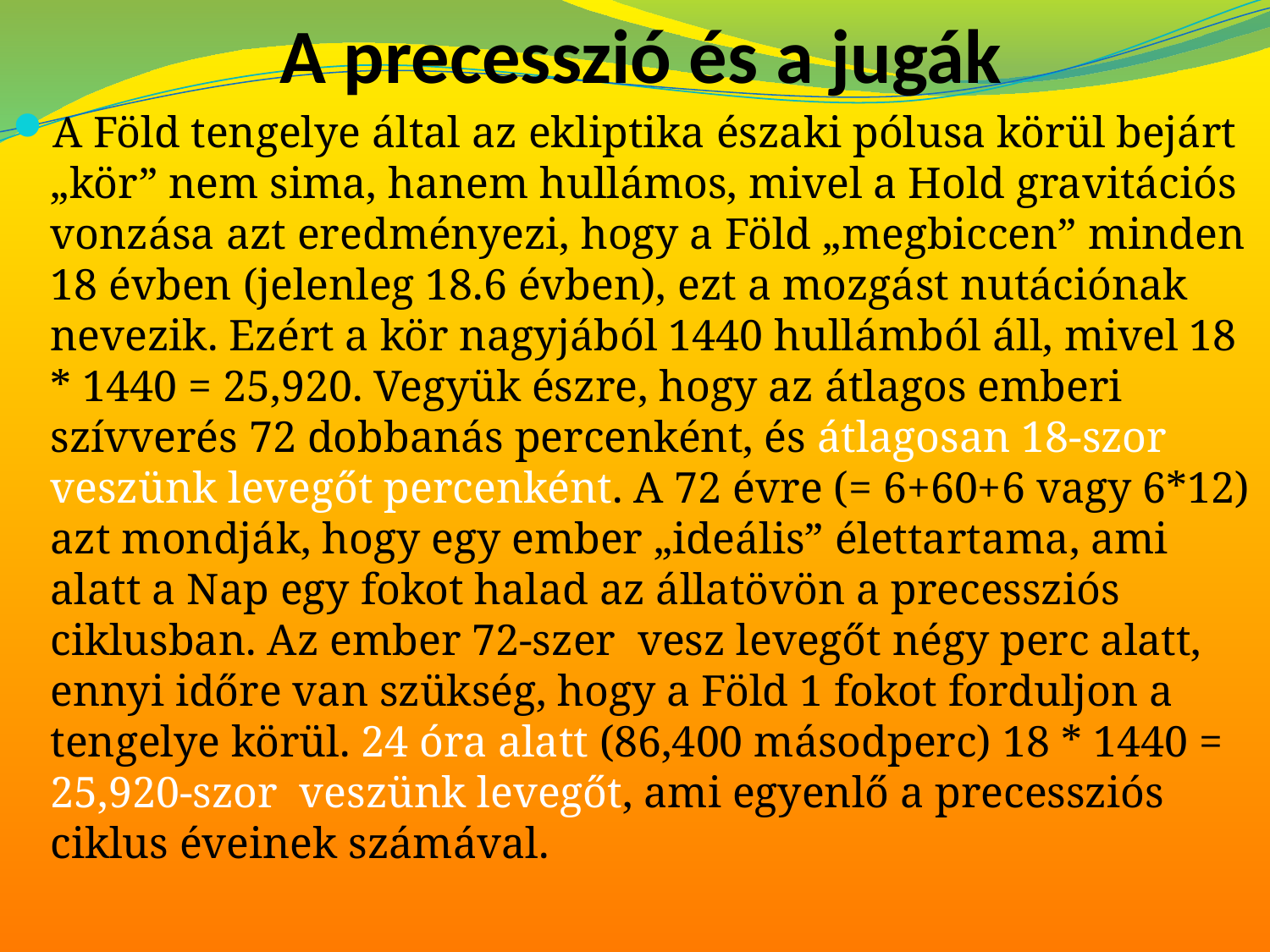

# A precesszió és a jugák
A Föld tengelye által az ekliptika északi pólusa körül bejárt „kör” nem sima, hanem hullámos, mivel a Hold gravitációs vonzása azt eredményezi, hogy a Föld „megbiccen” minden 18 évben (jelenleg 18.6 évben), ezt a mozgást nutációnak nevezik. Ezért a kör nagyjából 1440 hullámból áll, mivel 18 * 1440 = 25,920. Vegyük észre, hogy az átlagos emberi szívverés 72 dobbanás percenként, és átlagosan 18-szor veszünk levegőt percenként. A 72 évre (= 6+60+6 vagy 6*12) azt mondják, hogy egy ember „ideális” élettartama, ami alatt a Nap egy fokot halad az állatövön a precessziós ciklusban. Az ember 72-szer  vesz levegőt négy perc alatt, ennyi időre van szükség, hogy a Föld 1 fokot forduljon a tengelye körül. 24 óra alatt (86,400 másodperc) 18 * 1440 = 25,920-szor  veszünk levegőt, ami egyenlő a precessziós ciklus éveinek számával.